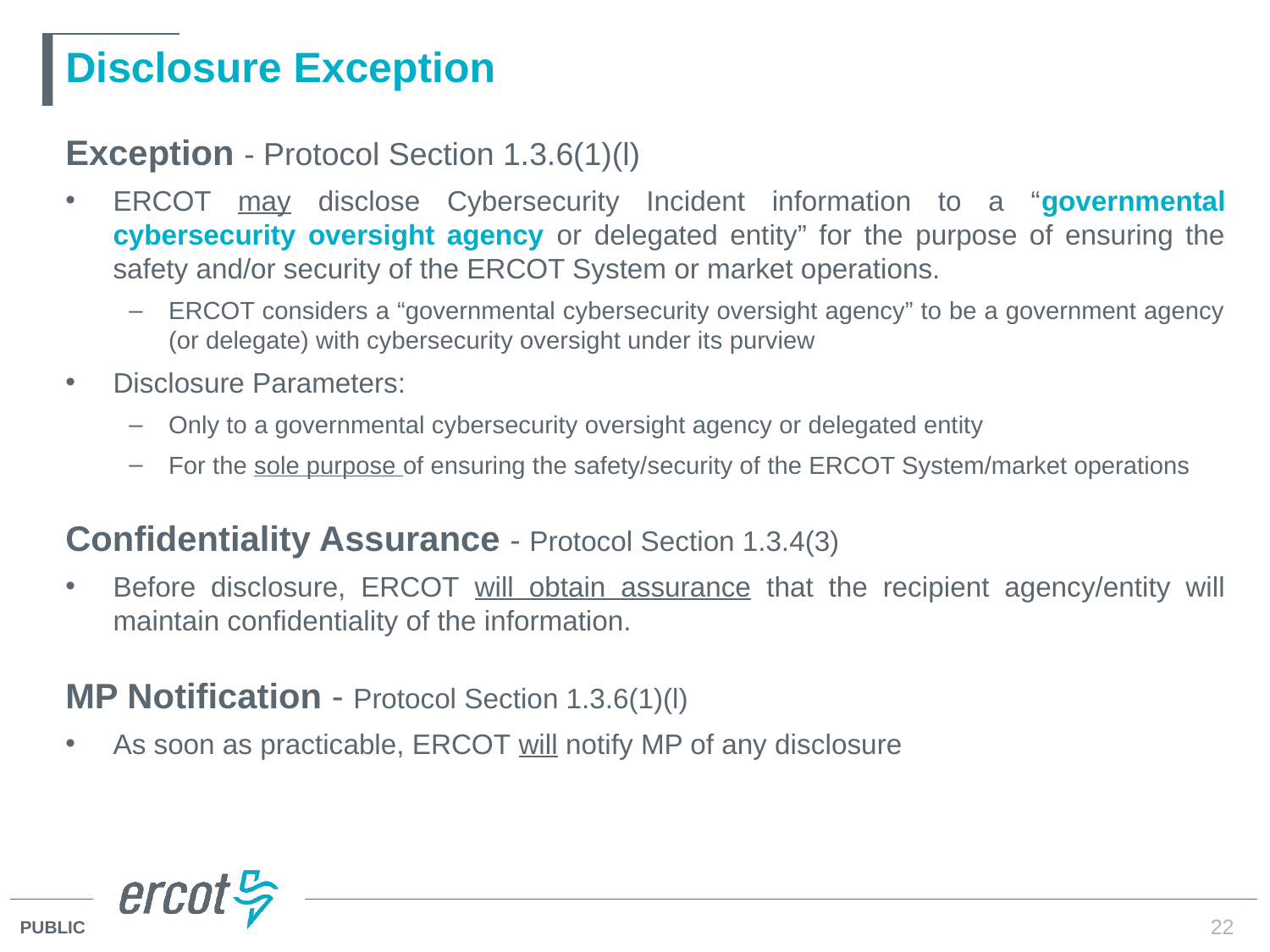

# Disclosure Exception
Exception - Protocol Section 1.3.6(1)(l)
ERCOT may disclose Cybersecurity Incident information to a “governmental cybersecurity oversight agency or delegated entity” for the purpose of ensuring the safety and/or security of the ERCOT System or market operations.
ERCOT considers a “governmental cybersecurity oversight agency” to be a government agency (or delegate) with cybersecurity oversight under its purview
Disclosure Parameters:
Only to a governmental cybersecurity oversight agency or delegated entity
For the sole purpose of ensuring the safety/security of the ERCOT System/market operations
Confidentiality Assurance - Protocol Section 1.3.4(3)
Before disclosure, ERCOT will obtain assurance that the recipient agency/entity will maintain confidentiality of the information.
MP Notification - Protocol Section 1.3.6(1)(l)
As soon as practicable, ERCOT will notify MP of any disclosure
22